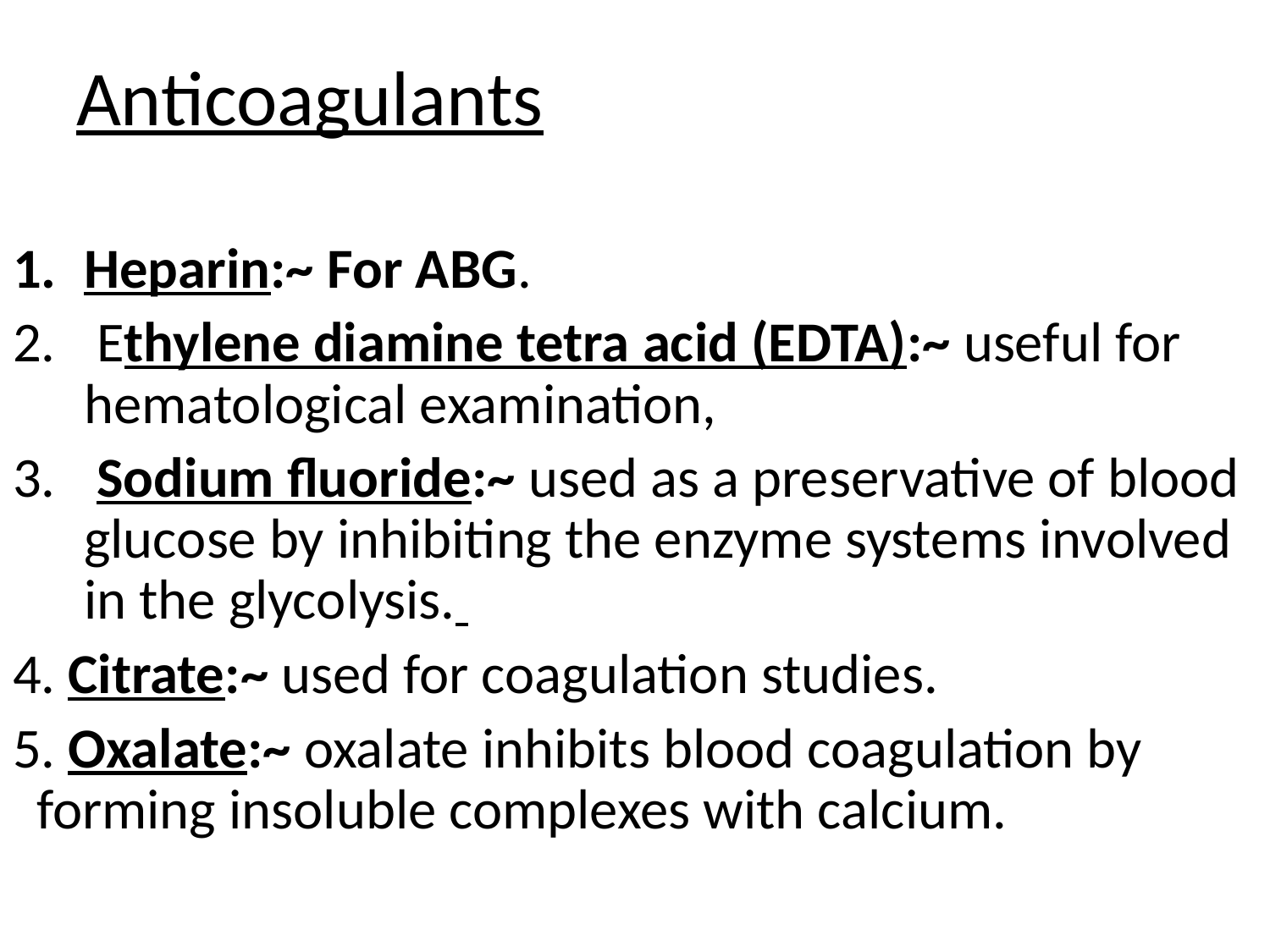

# Anticoagulants
Heparin:~ For ABG.
 Ethylene diamine tetra acid (EDTA):~ useful for hematological examination,
 Sodium fluoride:~ used as a preservative of blood glucose by inhibiting the enzyme systems involved in the glycolysis.
4. Citrate:~ used for coagulation studies.
5. Oxalate:~ oxalate inhibits blood coagulation by forming insoluble complexes with calcium.